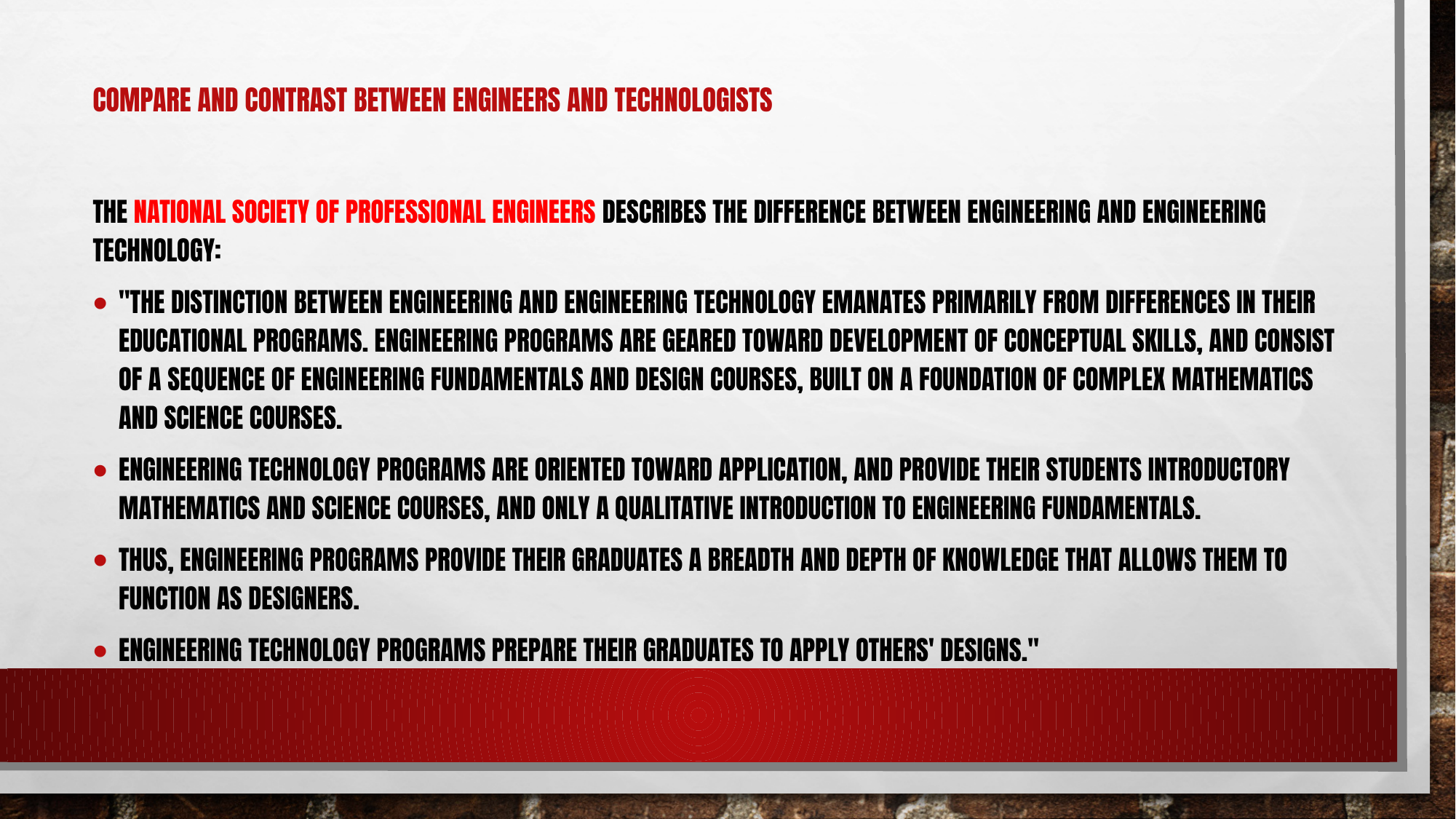

# Compare and contrast between engineers and technologists
The National Society of Professional Engineers describes the difference between engineering and engineering technology:
"The distinction between engineering and engineering technology emanates primarily from differences in their educational programs. Engineering programs are geared toward development of conceptual skills, and consist of a sequence of engineering fundamentals and design courses, built on a foundation of complex mathematics and science courses.
Engineering technology programs are oriented toward application, and provide their students introductory mathematics and science courses, and only a qualitative introduction to engineering fundamentals.
Thus, engineering programs provide their graduates a breadth and depth of knowledge that allows them to function as designers.
Engineering technology programs prepare their graduates to apply others' designs."